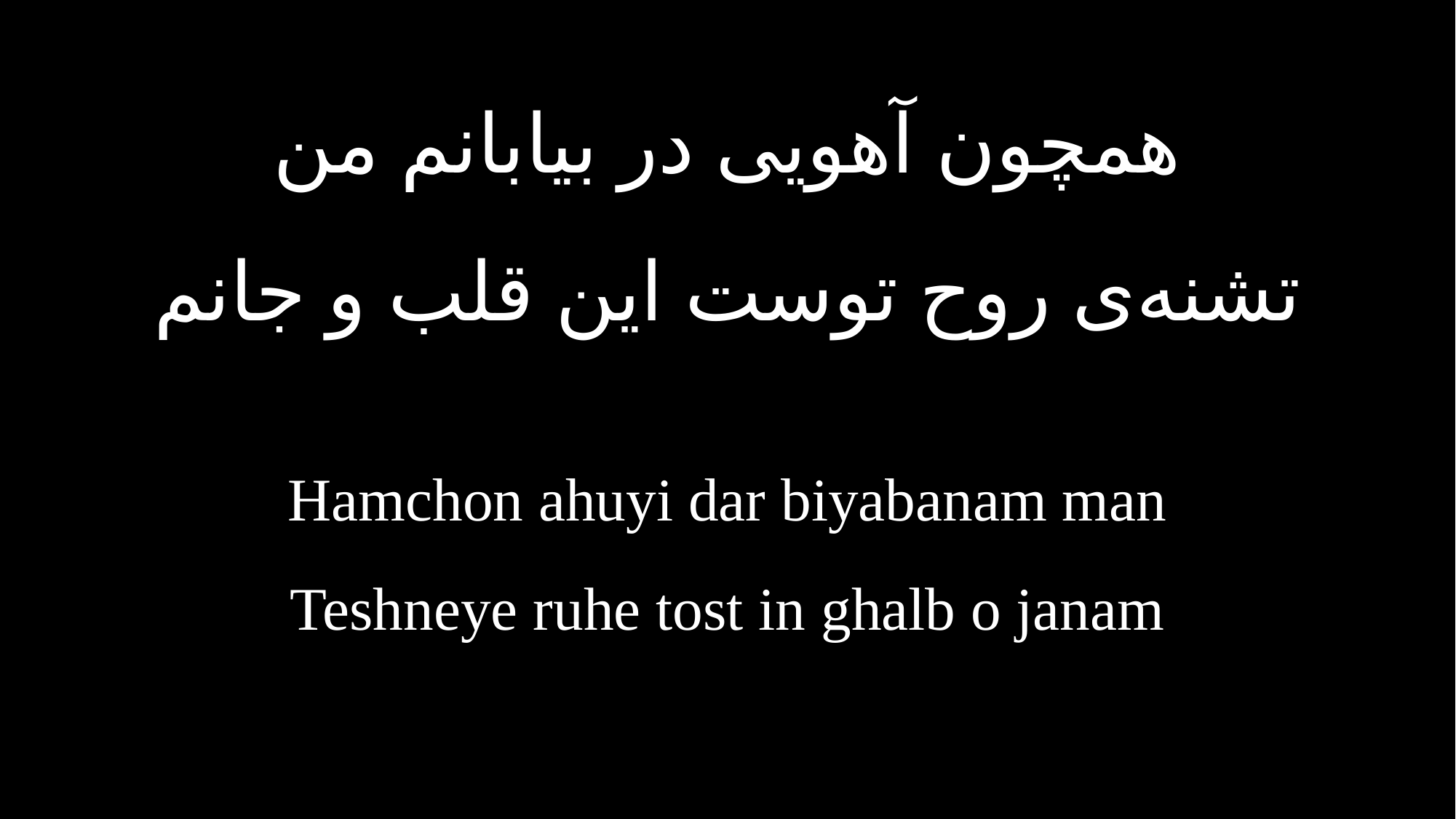

همچون آهویی در بیابانم من
تشنه‌‌ی روح توست این قلب و جانم

Hamchon ahuyi dar biyabanam man
Teshneye ruhe tost in ghalb o janam